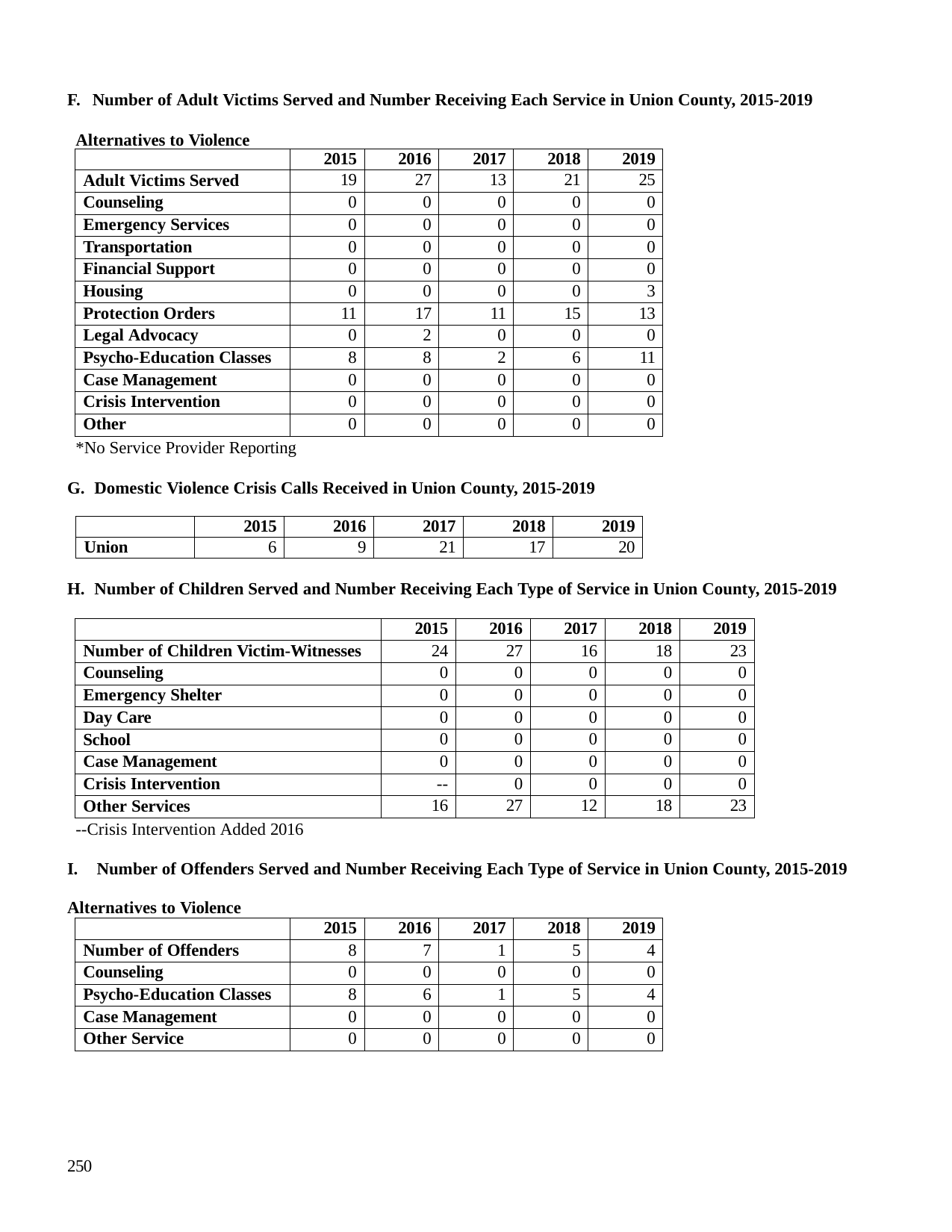

F.  Number of Adult Victims Served and Number Receiving Each Service in Union County, 2015-2019

Alternatives to Violence
|  | 2015 | 2016 | 2017 | 2018 | 2019 |
| --- | --- | --- | --- | --- | --- |
| Adult Victims Served | 19 | 27 | 13 | 21 | 25 |
| Counseling | 0 | 0 | 0 | 0 | 0 |
| Emergency Services | 0 | 0 | 0 | 0 | 0 |
| Transportation | 0 | 0 | 0 | 0 | 0 |
| Financial Support | 0 | 0 | 0 | 0 | 0 |
| Housing | 0 | 0 | 0 | 0 | 3 |
| Protection Orders | 11 | 17 | 11 | 15 | 13 |
| Legal Advocacy | 0 | 2 | 0 | 0 | 0 |
| Psycho-Education Classes | 8 | 8 | 2 | 6 | 11 |
| Case Management | 0 | 0 | 0 | 0 | 0 |
| Crisis Intervention | 0 | 0 | 0 | 0 | 0 |
| Other | 0 | 0 | 0 | 0 | 0 |
*No Service Provider Reporting

G. Domestic Violence Crisis Calls Received in Union County, 2015-2019
|  | 2015 | 2016 | 2017 | 2018 | 2019 |
| --- | --- | --- | --- | --- | --- |
| Union | 6 | 9 | 21 | 17 | 20 |
H. Number of Children Served and Number Receiving Each Type of Service in Union County, 2015-2019
|  | 2015 | 2016 | 2017 | 2018 | 2019 |
| --- | --- | --- | --- | --- | --- |
| Number of Children Victim-Witnesses | 24 | 27 | 16 | 18 | 23 |
| Counseling | 0 | 0 | 0 | 0 | 0 |
| Emergency Shelter | 0 | 0 | 0 | 0 | 0 |
| Day Care | 0 | 0 | 0 | 0 | 0 |
| School | 0 | 0 | 0 | 0 | 0 |
| Case Management | 0 | 0 | 0 | 0 | 0 |
| Crisis Intervention | -- | 0 | 0 | 0 | 0 |
| Other Services | 16 | 27 | 12 | 18 | 23 |
--Crisis Intervention Added 2016
I.	Number of Offenders Served and Number Receiving Each Type of Service in Union County, 2015-2019 Alternatives to Violence
|  | 2015 | 2016 | 2017 | 2018 | 2019 |
| --- | --- | --- | --- | --- | --- |
| Number of Offenders | 8 | 7 | 1 | 5 | 4 |
| Counseling | 0 | 0 | 0 | 0 | 0 |
| Psycho-Education Classes | 8 | 6 | 1 | 5 | 4 |
| Case Management | 0 | 0 | 0 | 0 | 0 |
| Other Service | 0 | 0 | 0 | 0 | 0 |
250